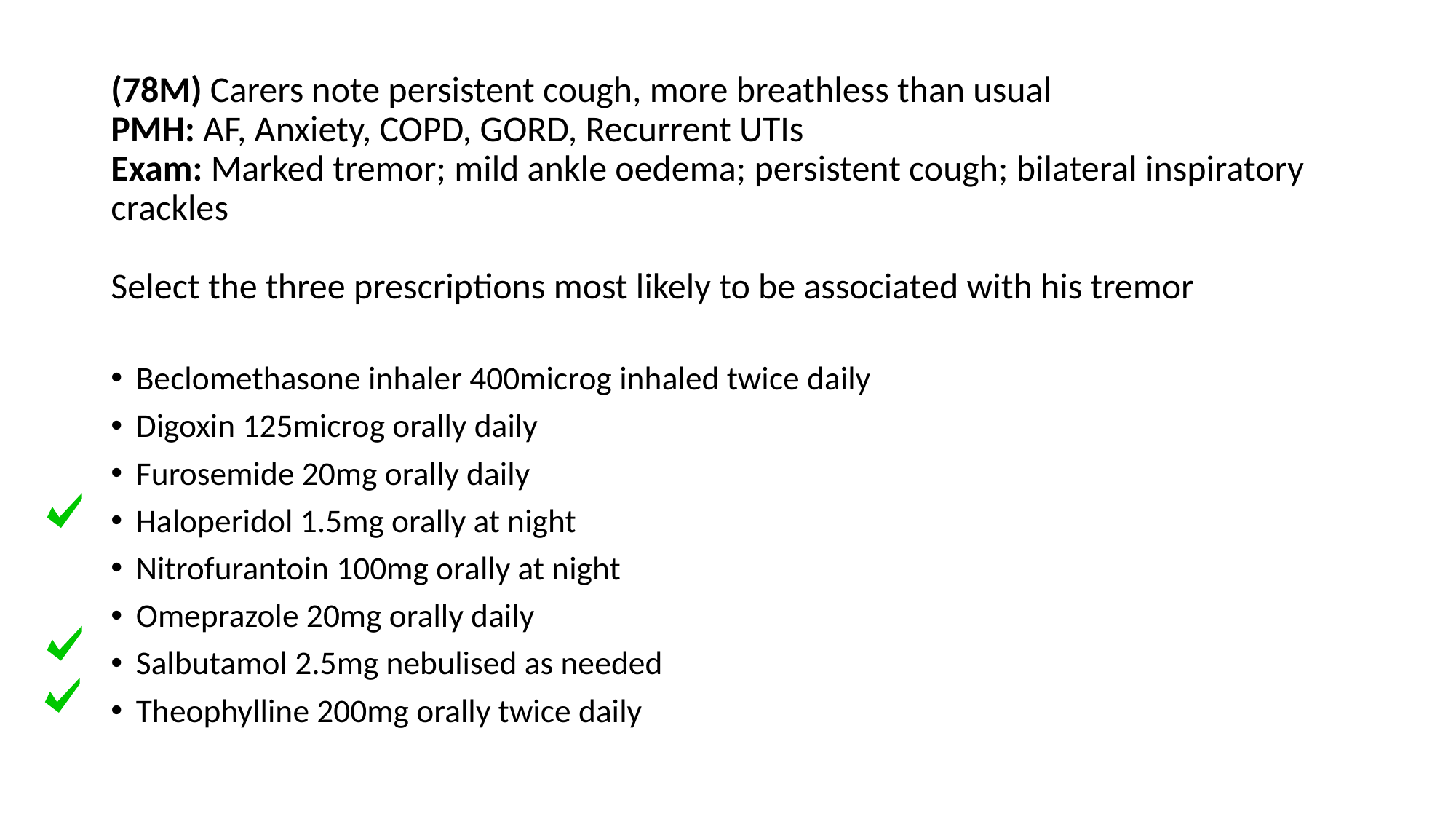

# (78M) Carers note persistent cough, more breathless than usual PMH: AF, Anxiety, COPD, GORD, Recurrent UTIs Exam: Marked tremor; mild ankle oedema; persistent cough; bilateral inspiratory crackles Select the three prescriptions most likely to be associated with his tremor
Beclomethasone inhaler 400microg inhaled twice daily
Digoxin 125microg orally daily
Furosemide 20mg orally daily
Haloperidol 1.5mg orally at night
Nitrofurantoin 100mg orally at night
Omeprazole 20mg orally daily
Salbutamol 2.5mg nebulised as needed
Theophylline 200mg orally twice daily